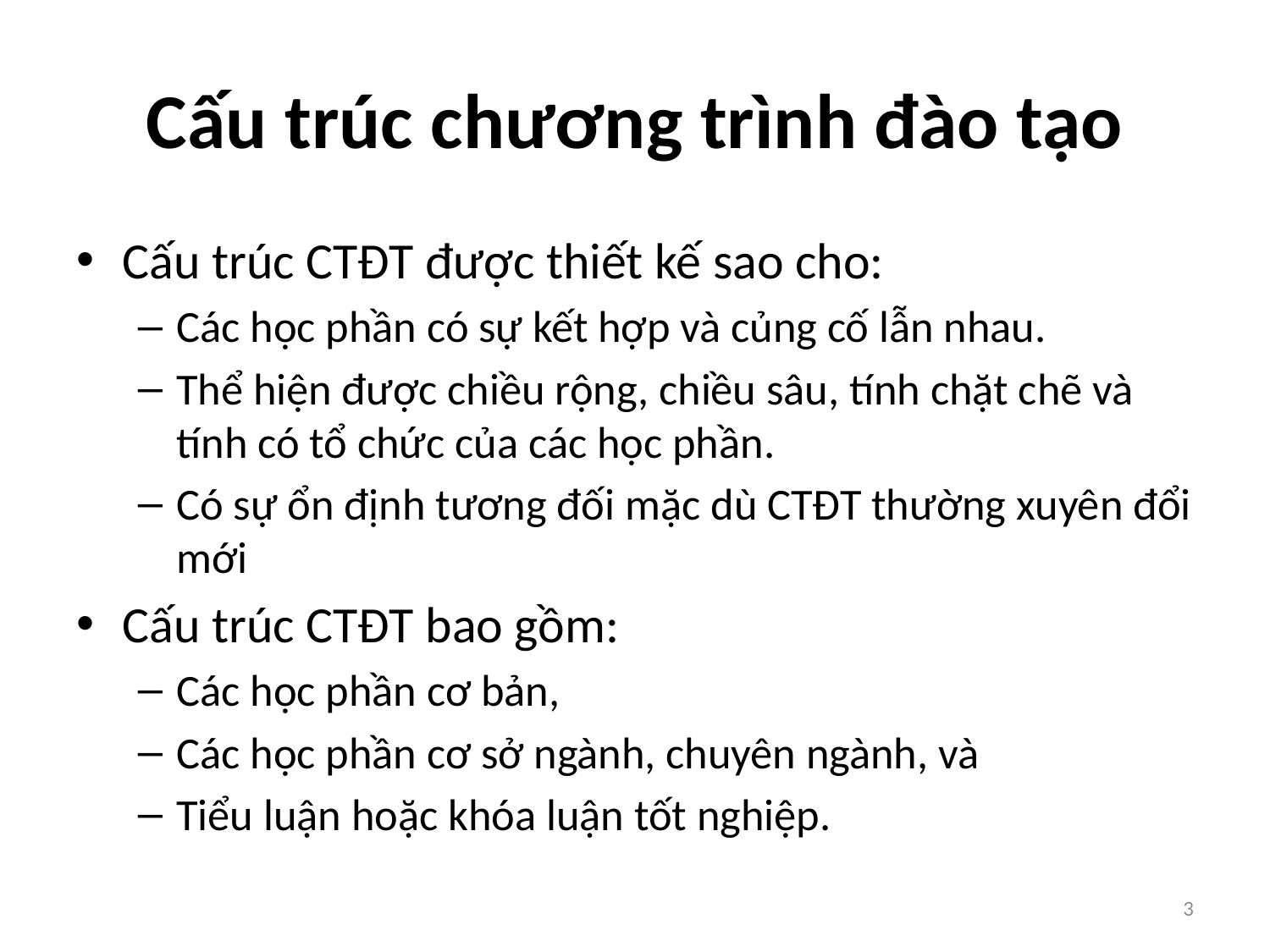

# Cấu trúc chương trình đào tạo
Cấu trúc CTĐT được thiết kế sao cho:
Các học phần có sự kết hợp và củng cố lẫn nhau.
Thể hiện được chiều rộng, chiều sâu, tính chặt chẽ và tính có tổ chức của các học phần.
Có sự ổn định tương đối mặc dù CTĐT thường xuyên đổi mới
Cấu trúc CTĐT bao gồm:
Các học phần cơ bản,
Các học phần cơ sở ngành, chuyên ngành, và
Tiểu luận hoặc khóa luận tốt nghiệp.
3